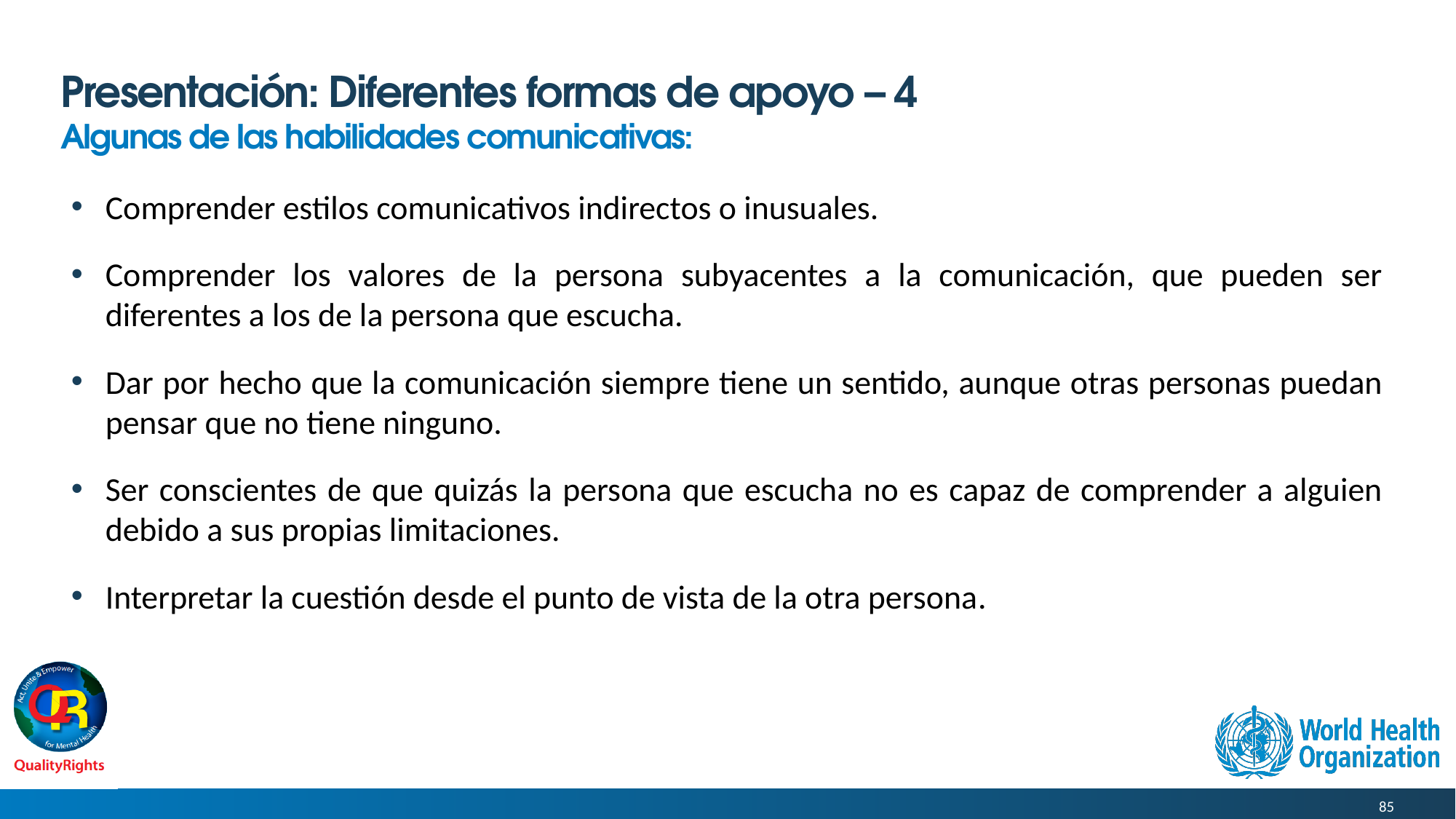

# Presentación: Diferentes formas de apoyo – 4
Algunas de las habilidades comunicativas:
Comprender estilos comunicativos indirectos o inusuales.
Comprender los valores de la persona subyacentes a la comunicación, que pueden ser diferentes a los de la persona que escucha.
Dar por hecho que la comunicación siempre tiene un sentido, aunque otras personas puedan pensar que no tiene ninguno.
Ser conscientes de que quizás la persona que escucha no es capaz de comprender a alguien debido a sus propias limitaciones.
Interpretar la cuestión desde el punto de vista de la otra persona.